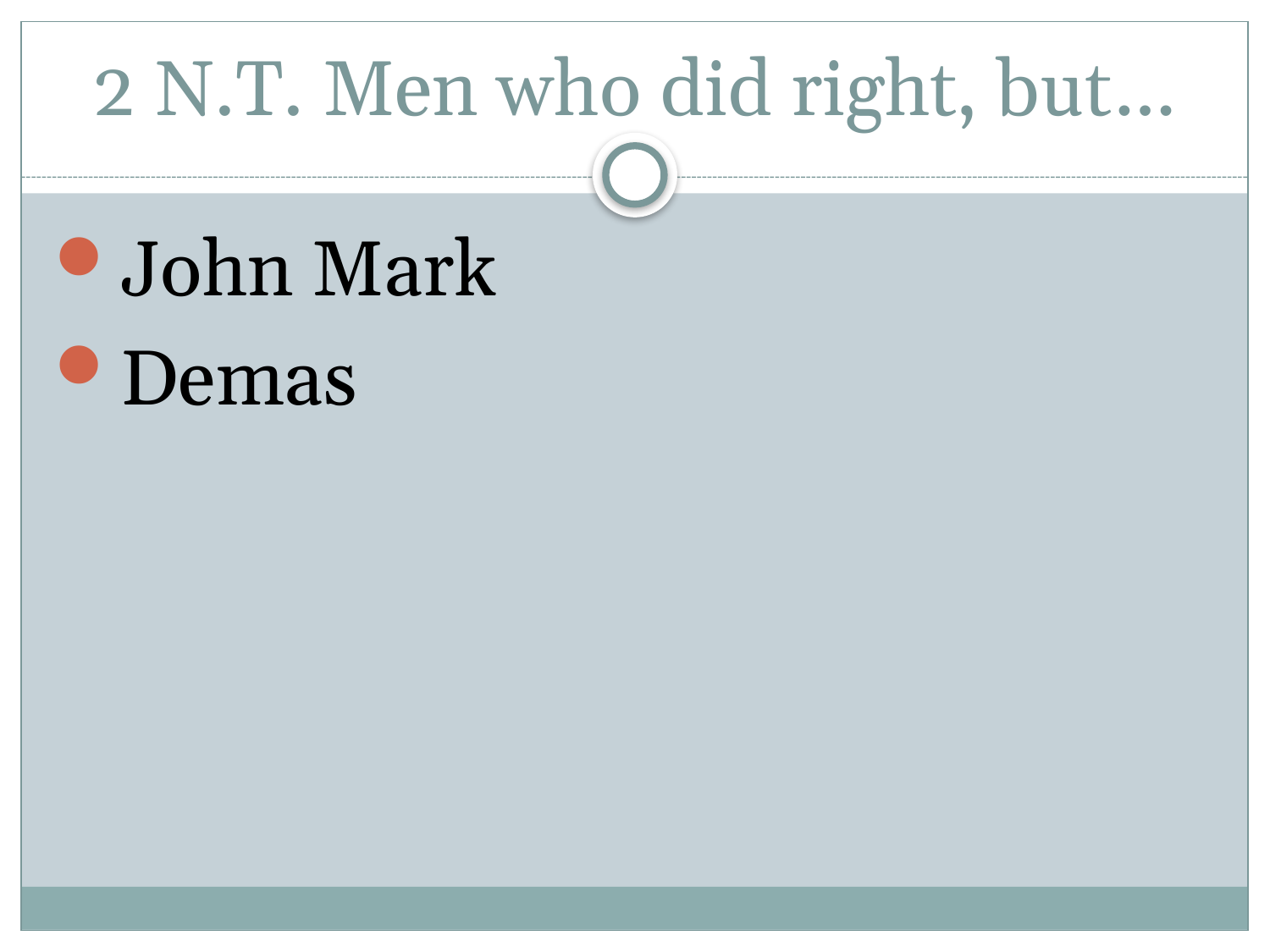

# 2 N.T. Men who did right, but…
John Mark
Demas